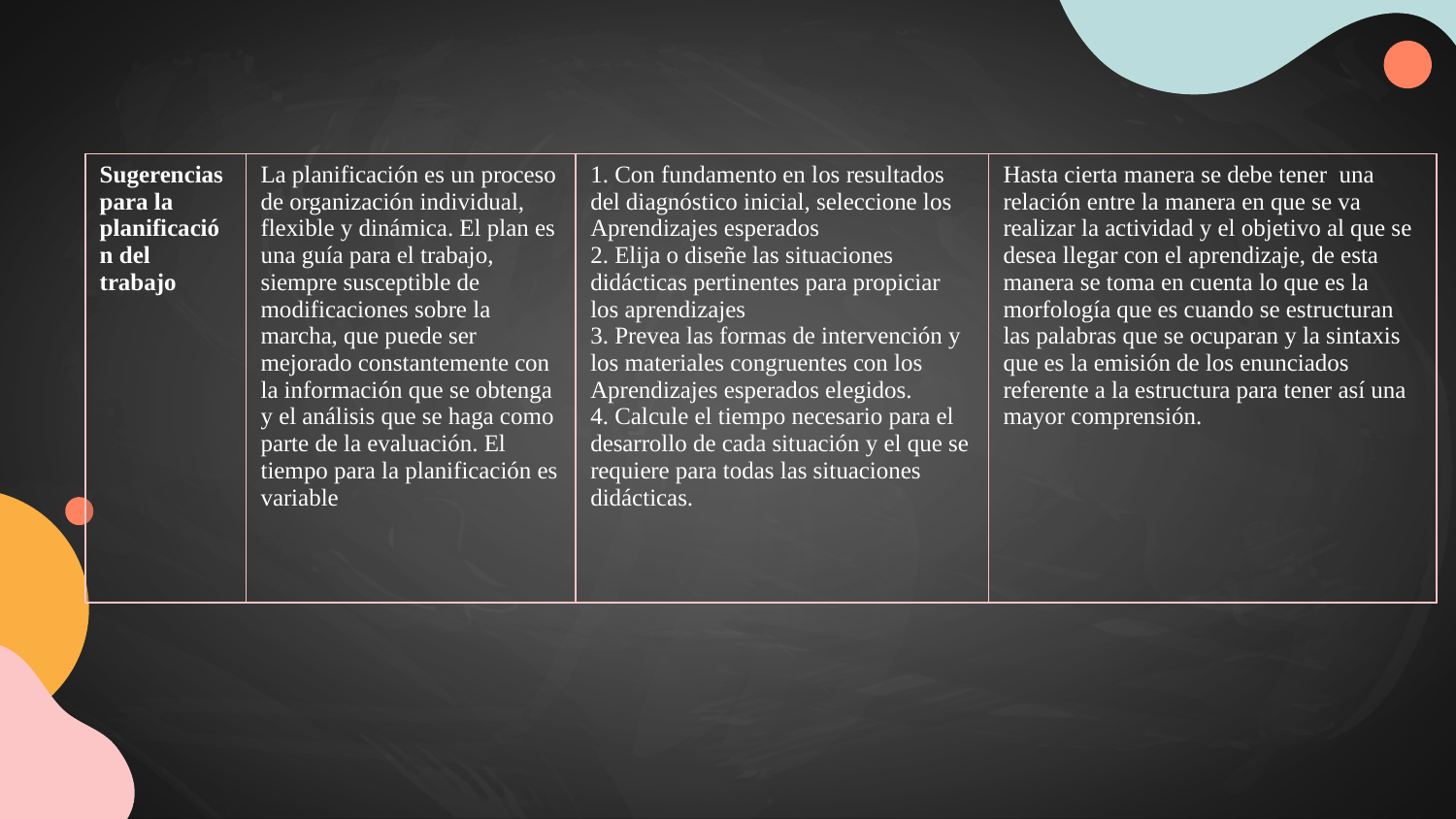

| Sugerencias para la planificación del trabajo | La planificación es un proceso de organización individual, flexible y dinámica. El plan es una guía para el trabajo, siempre susceptible de modificaciones sobre la marcha, que puede ser mejorado constantemente con la información que se obtenga y el análisis que se haga como parte de la evaluación. El tiempo para la planificación es variable | 1. Con fundamento en los resultados del diagnóstico inicial, seleccione los Aprendizajes esperados 2. Elija o diseñe las situaciones didácticas pertinentes para propiciar los aprendizajes 3. Prevea las formas de intervención y los materiales congruentes con los Aprendizajes esperados elegidos. 4. Calcule el tiempo necesario para el desarrollo de cada situación y el que se requiere para todas las situaciones didácticas. | Hasta cierta manera se debe tener una relación entre la manera en que se va realizar la actividad y el objetivo al que se desea llegar con el aprendizaje, de esta manera se toma en cuenta lo que es la morfología que es cuando se estructuran las palabras que se ocuparan y la sintaxis que es la emisión de los enunciados referente a la estructura para tener así una mayor comprensión. |
| --- | --- | --- | --- |